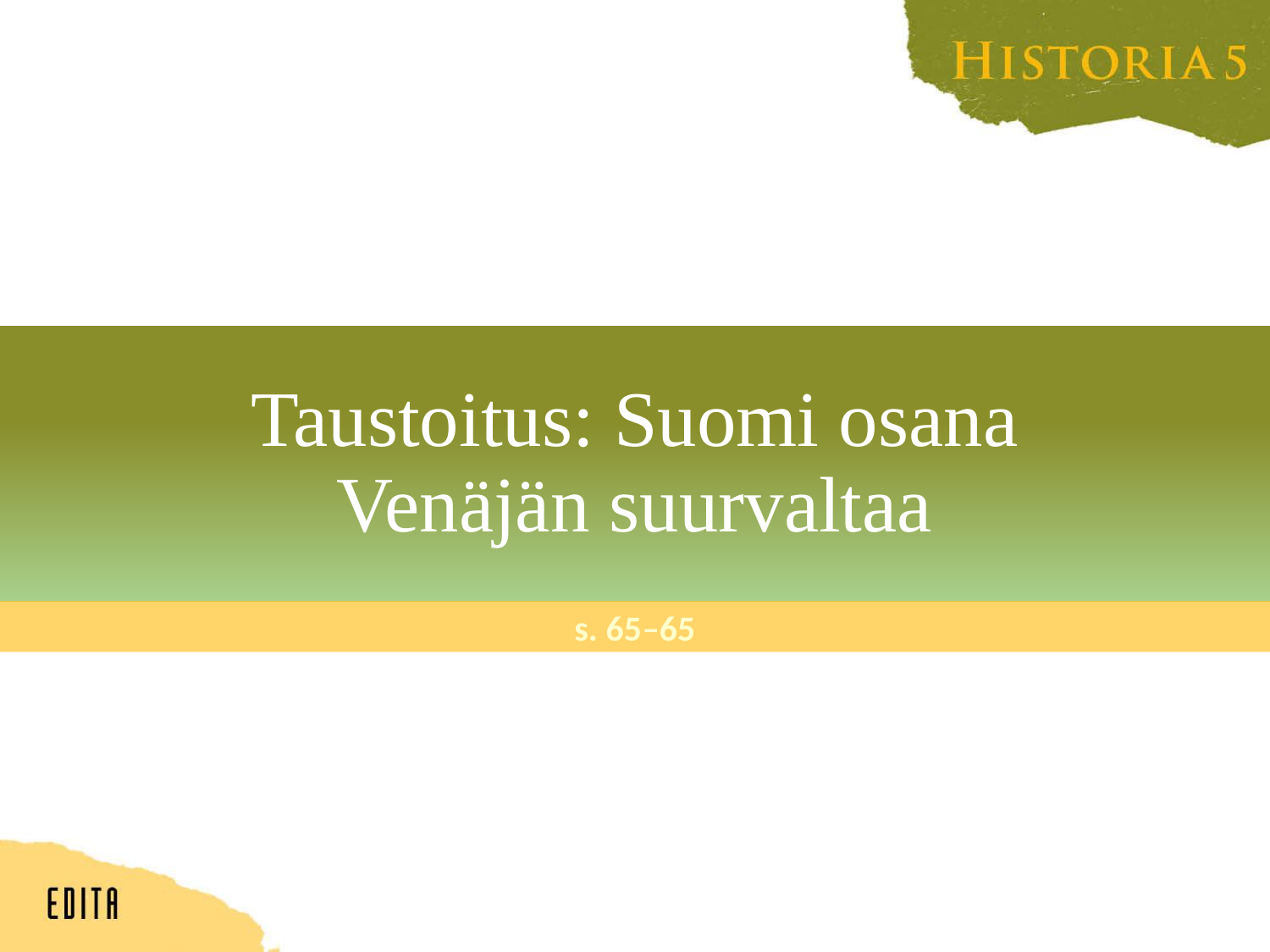

# Taustoitus: Suomi osana Venäjän suurvaltaa
s. 65–65